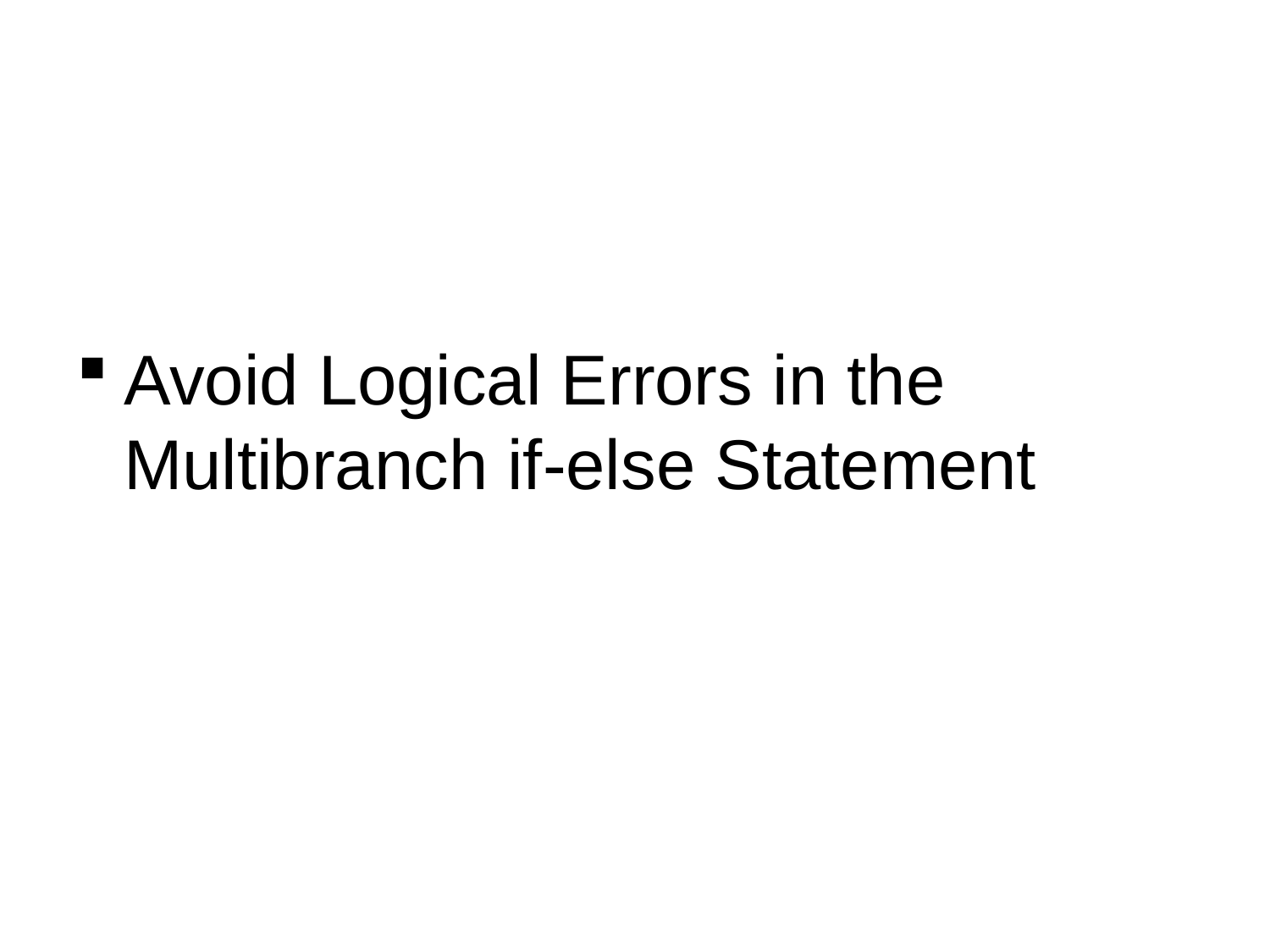

Avoid Logical Errors in the Multibranch if-else Statement